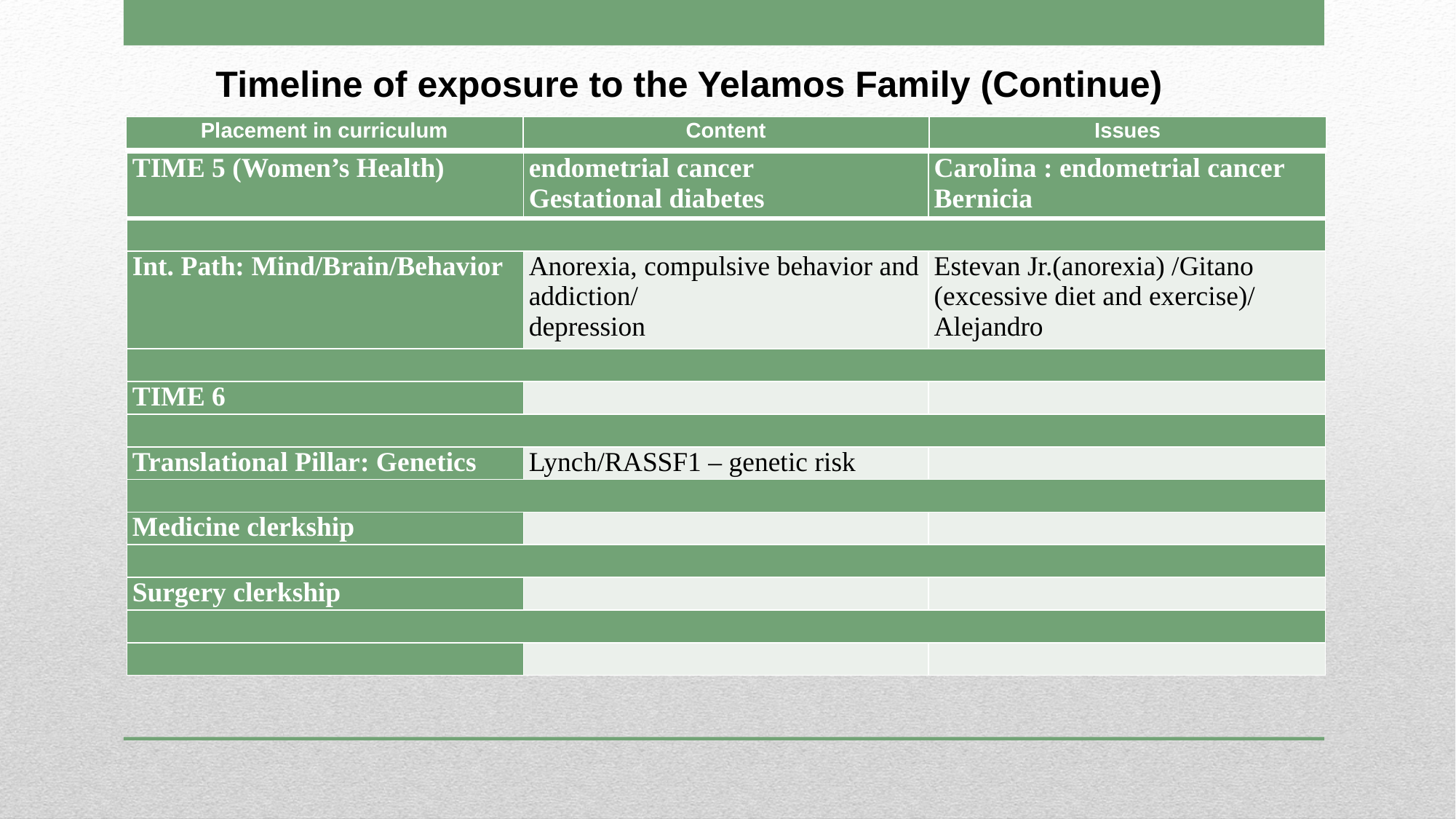

Timeline of exposure to the Yelamos Family (Continue)
| Placement in curriculum | Content | Issues |
| --- | --- | --- |
| TIME 5 (Women’s Health) | endometrial cancer Gestational diabetes | Carolina : endometrial cancer Bernicia |
| --- | --- | --- |
|  |  |  |
| Int. Path: Mind/Brain/Behavior | Anorexia, compulsive behavior and addiction/ depression | Estevan Jr.(anorexia) /Gitano (excessive diet and exercise)/ Alejandro |
|  |  |  |
| TIME 6 |  |  |
|  |  |  |
| Translational Pillar: Genetics | Lynch/RASSF1 – genetic risk |  |
|  |  |  |
| Medicine clerkship |  |  |
|  |  |  |
| Surgery clerkship |  |  |
|  |  |  |
|  |  |  |